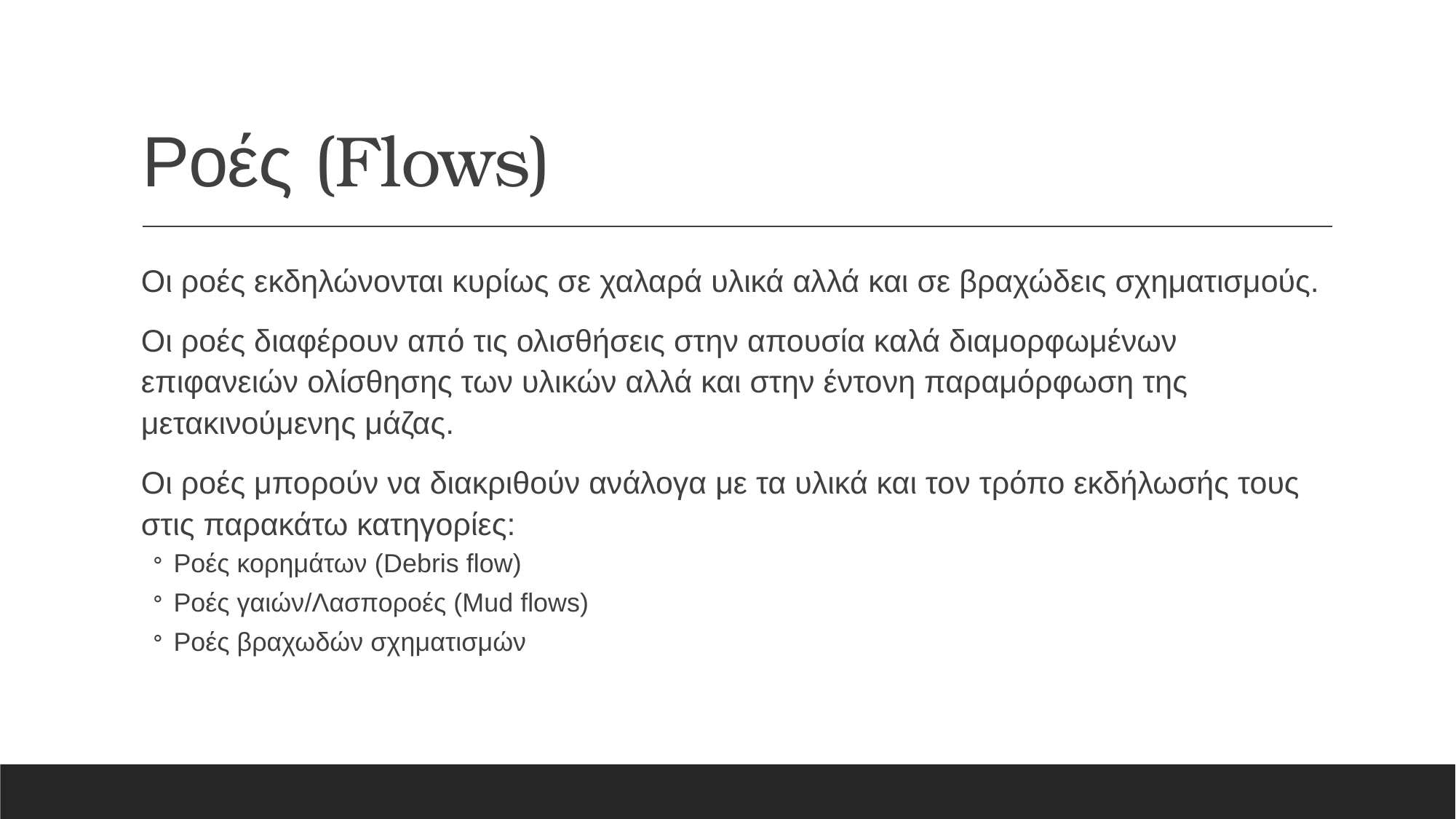

# Ροές (Flows)
Οι ροές εκδηλώνονται κυρίως σε χαλαρά υλικά αλλά και σε βραχώδεις σχηματισμούς.
Οι ροές διαφέρουν από τις ολισθήσεις στην απουσία καλά διαμορφωμένων επιφανειών ολίσθησης των υλικών αλλά και στην έντονη παραμόρφωση της μετακινούμενης μάζας.
Οι ροές μπορούν να διακριθούν ανάλογα με τα υλικά και τον τρόπο εκδήλωσής τους στις παρακάτω κατηγορίες:
Ροές κορημάτων (Debris flow)
Ροές γαιών/Λασποροές (Mud flows)
Ροές βραχωδών σχηματισμών